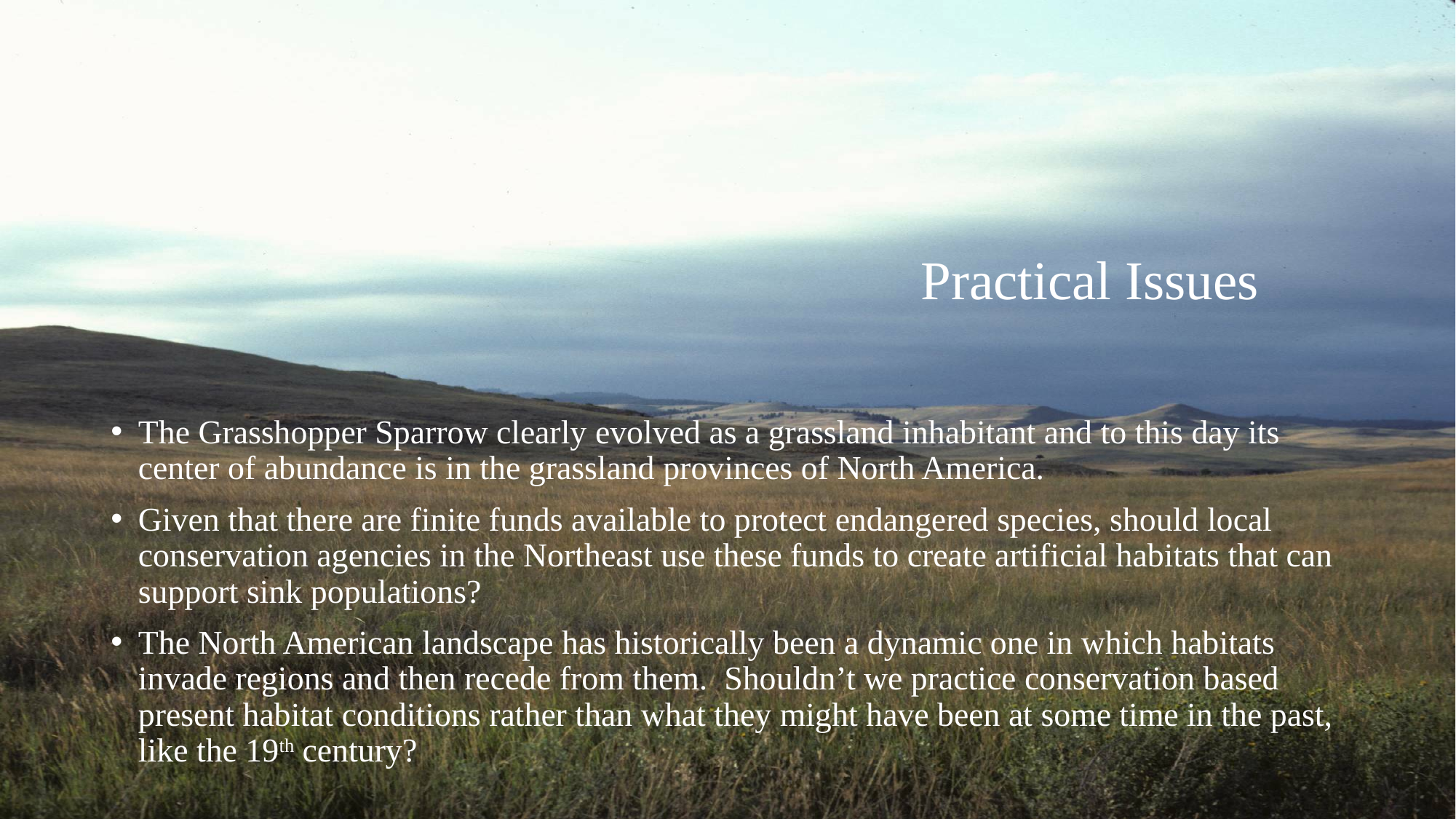

# Practical Issues
The Grasshopper Sparrow clearly evolved as a grassland inhabitant and to this day its center of abundance is in the grassland provinces of North America.
Given that there are finite funds available to protect endangered species, should local conservation agencies in the Northeast use these funds to create artificial habitats that can support sink populations?
The North American landscape has historically been a dynamic one in which habitats invade regions and then recede from them.  Shouldn’t we practice conservation based present habitat conditions rather than what they might have been at some time in the past, like the 19th century?